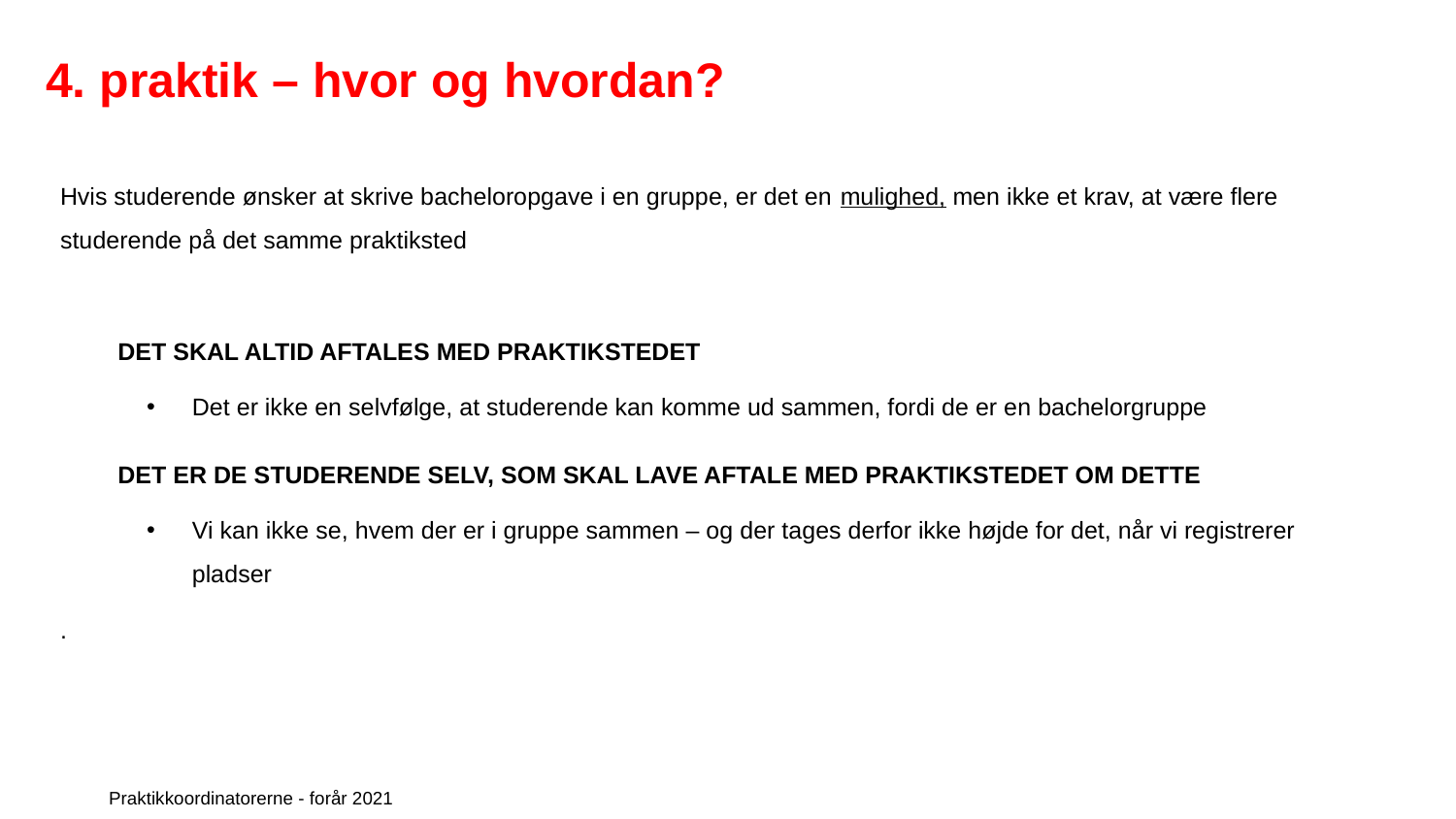

# 4. praktik – hvor og hvordan?
Hvis studerende ønsker at skrive bacheloropgave i en gruppe, er det en mulighed, men ikke et krav, at være flere studerende på det samme praktiksted

DET SKAL ALTID AFTALES MED PRAKTIKSTEDET
Det er ikke en selvfølge, at studerende kan komme ud sammen, fordi de er en bachelorgruppe
DET ER DE STUDERENDE SELV, SOM SKAL LAVE AFTALE MED PRAKTIKSTEDET OM DETTE
Vi kan ikke se, hvem der er i gruppe sammen – og der tages derfor ikke højde for det, når vi registrerer pladser
.

Praktikkoordinatorerne - forår 2021